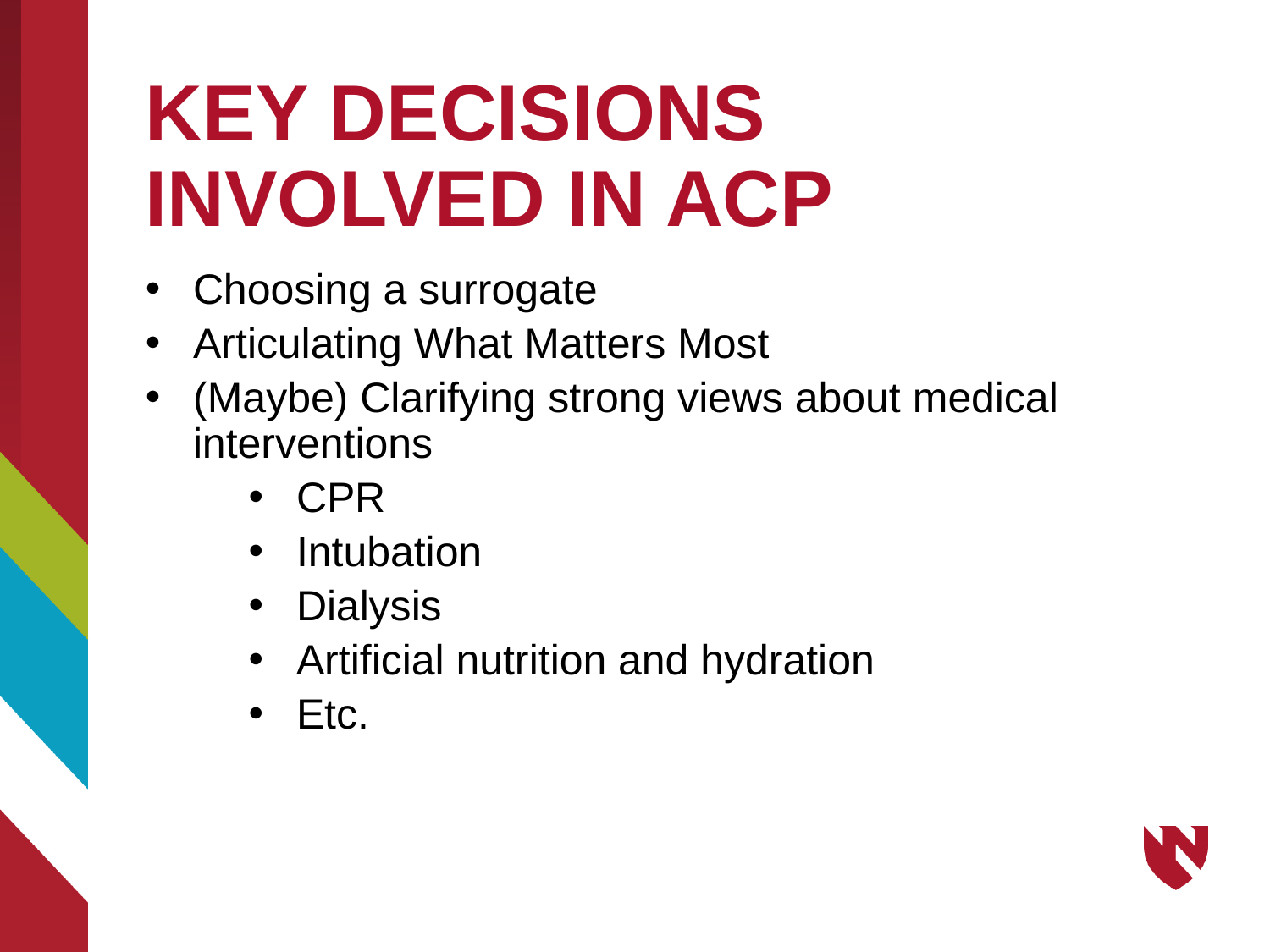

# KEY DECISIONS INVOLVED IN ACP
Choosing a surrogate
Articulating What Matters Most
(Maybe) Clarifying strong views about medical interventions
CPR
Intubation
Dialysis
Artificial nutrition and hydration
Etc.